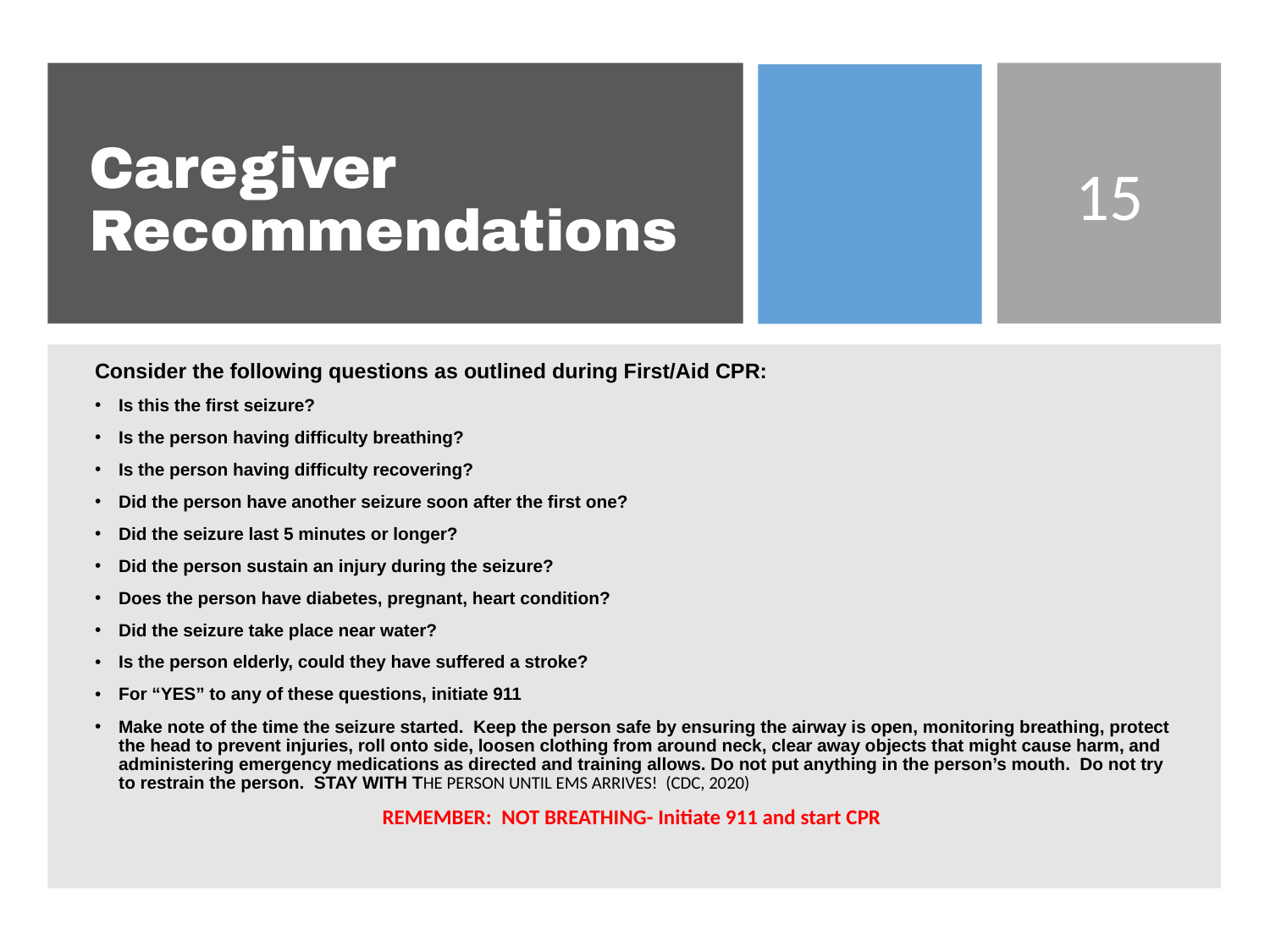

# Caregiver Recommendations
15

Consider the following questions as outlined during First/Aid CPR:
Is this the first seizure?
Is the person having difficulty breathing?
Is the person having difficulty recovering?
Did the person have another seizure soon after the first one?
Did the seizure last 5 minutes or longer?
Did the person sustain an injury during the seizure?
Does the person have diabetes, pregnant, heart condition?
Did the seizure take place near water?
Is the person elderly, could they have suffered a stroke?
For “YES” to any of these questions, initiate 911
Make note of the time the seizure started.  Keep the person safe by ensuring the airway is open, monitoring breathing, protect the head to prevent injuries, roll onto side, loosen clothing from around neck, clear away objects that might cause harm, and administering emergency medications as directed and training allows. Do not put anything in the person’s mouth.  Do not try to restrain the person.  STAY WITH THE PERSON UNTIL EMS ARRIVES!  (CDC, 2020)
REMEMBER:  NOT BREATHING- Initiate 911 and start CPR